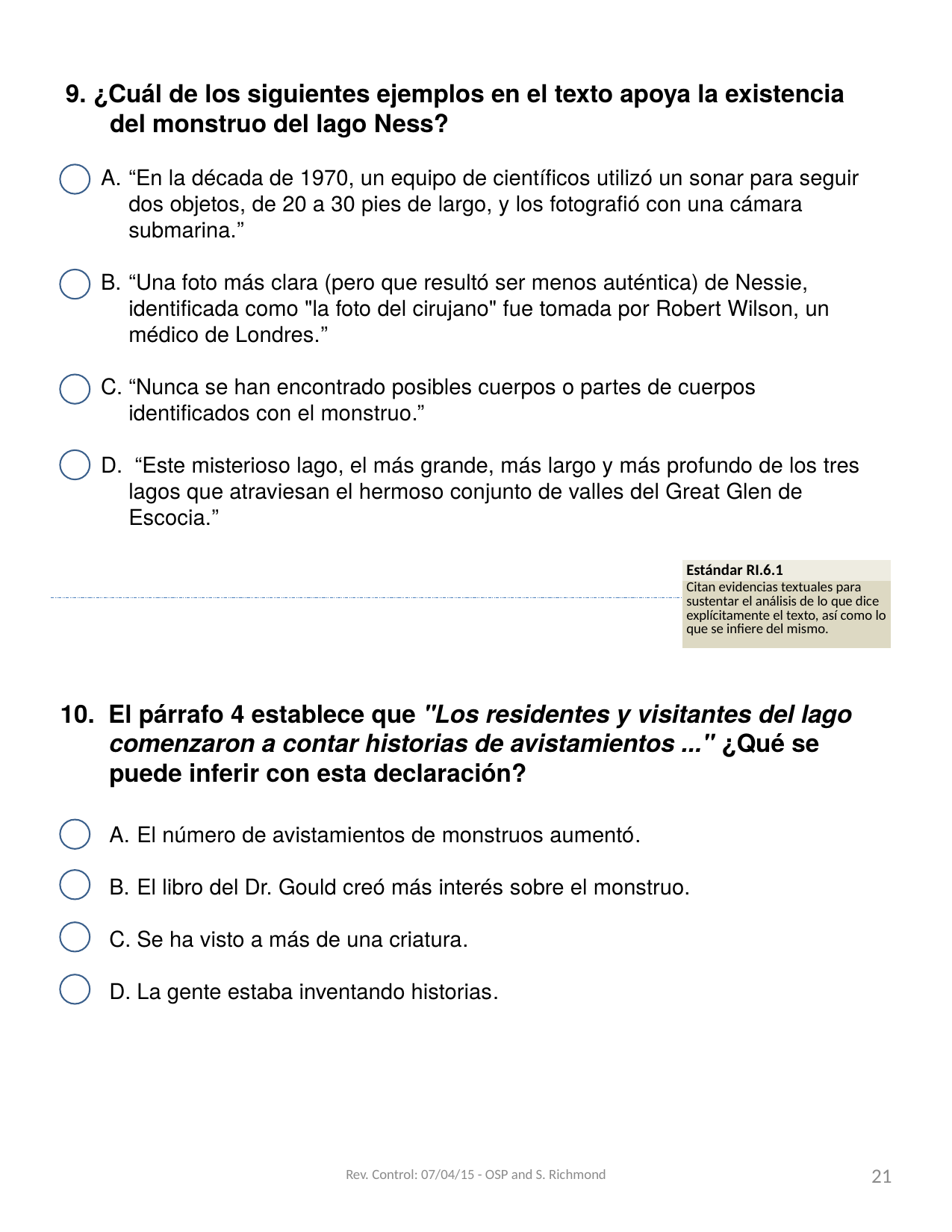

9. ¿Cuál de los siguientes ejemplos en el texto apoya la existencia del monstruo del lago Ness?

“En la década de 1970, un equipo de científicos utilizó un sonar para seguir dos objetos, de 20 a 30 pies de largo, y los fotografió con una cámara submarina.”

“Una foto más clara (pero que resultó ser menos auténtica) de Nessie, identificada como "la foto del cirujano" fue tomada por Robert Wilson, un médico de Londres.”

“Nunca se han encontrado posibles cuerpos o partes de cuerpos identificados con el monstruo.”

D.  “Este misterioso lago, el más grande, más largo y más profundo de los tres lagos que atraviesan el hermoso conjunto de valles del Great Glen de Escocia.”

| Estándar RI.6.1 |
| --- |
| Citan evidencias textuales para sustentar el análisis de lo que dice explícitamente el texto, así como lo que se infiere del mismo. |
10.  El párrafo 4 establece que "Los residentes y visitantes del lago comenzaron a contar historias de avistamientos ..." ¿Qué se puede inferir con esta declaración?

El número de avistamientos de monstruos aumentó.

El libro del Dr. Gould creó más interés sobre el monstruo.

Se ha visto a más de una criatura.

La gente estaba inventando historias.

Rev. Control: 07/04/15 - OSP and S. Richmond
21